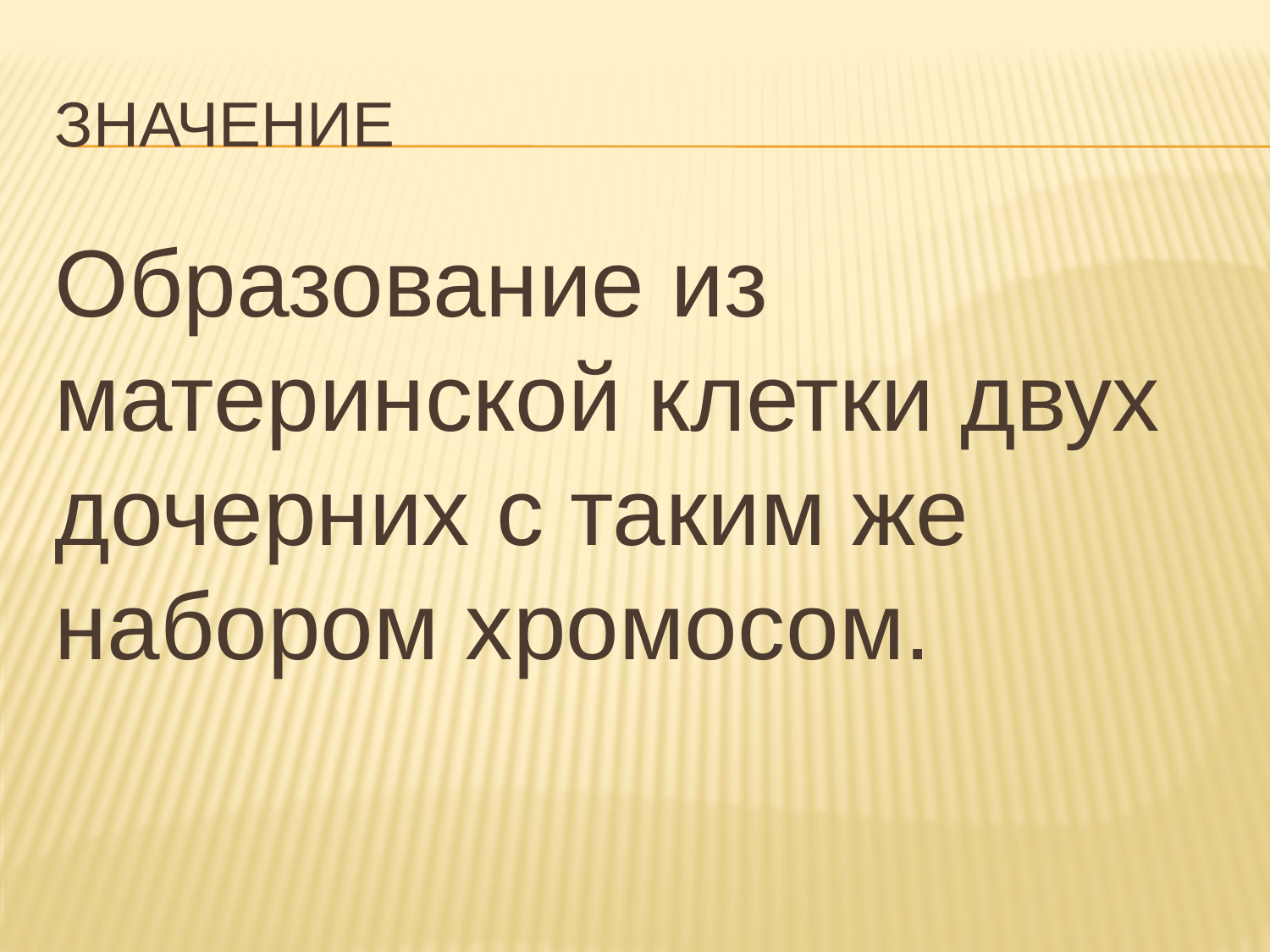

# значение
Образование из материнской клетки двух дочерних с таким же набором хромосом.